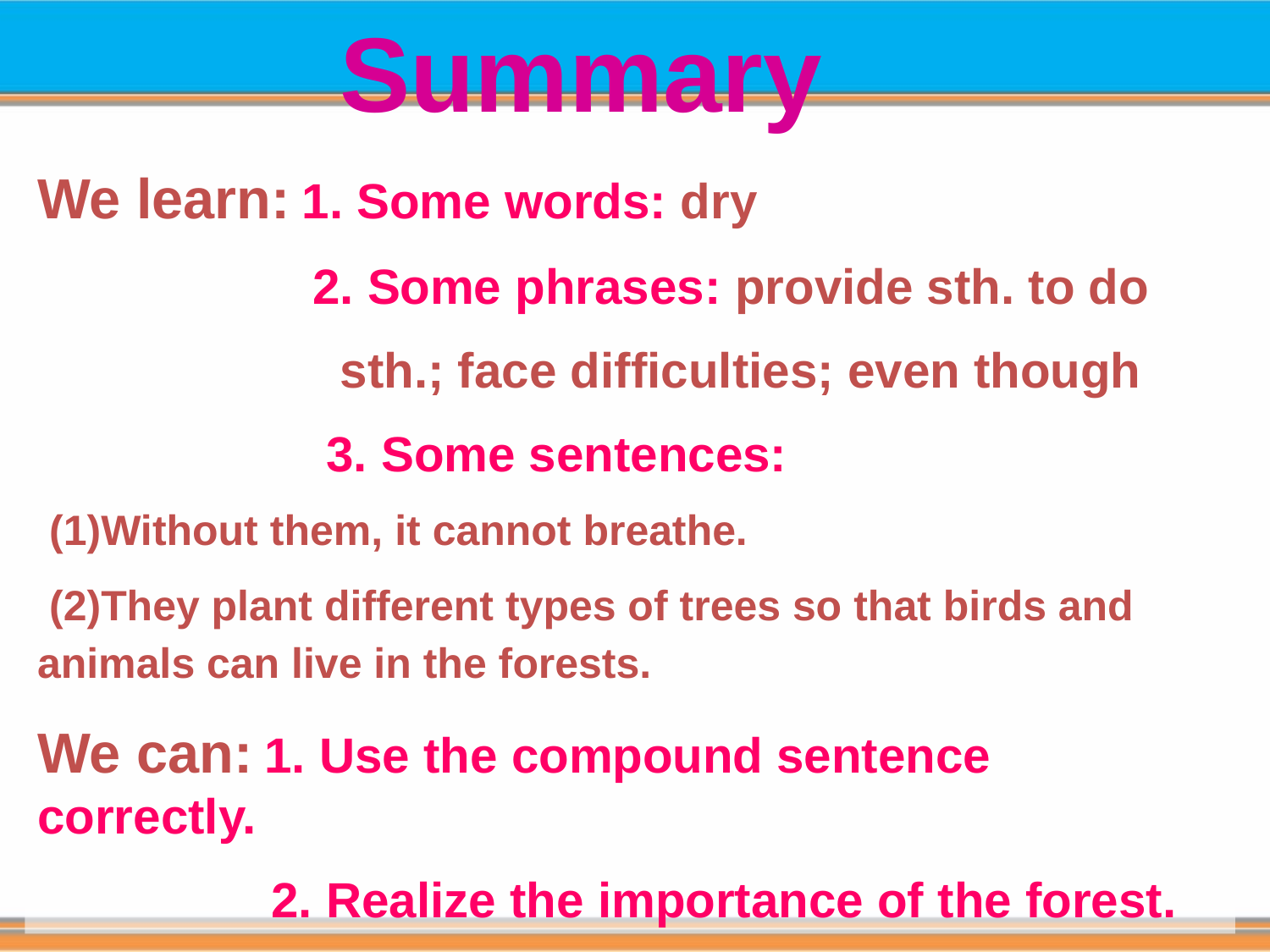

Summary
We learn: 1. Some words: dry
                    2. Some phrases: provide sth. to do
                      sth.; face difficulties; even though
                     3. Some sentences:
 (1)Without them, it cannot breathe.
 (2)They plant different types of trees so that birds and animals can live in the forests.
We can: 1. Use the compound sentence correctly.
                 2. Realize the importance of the forest.